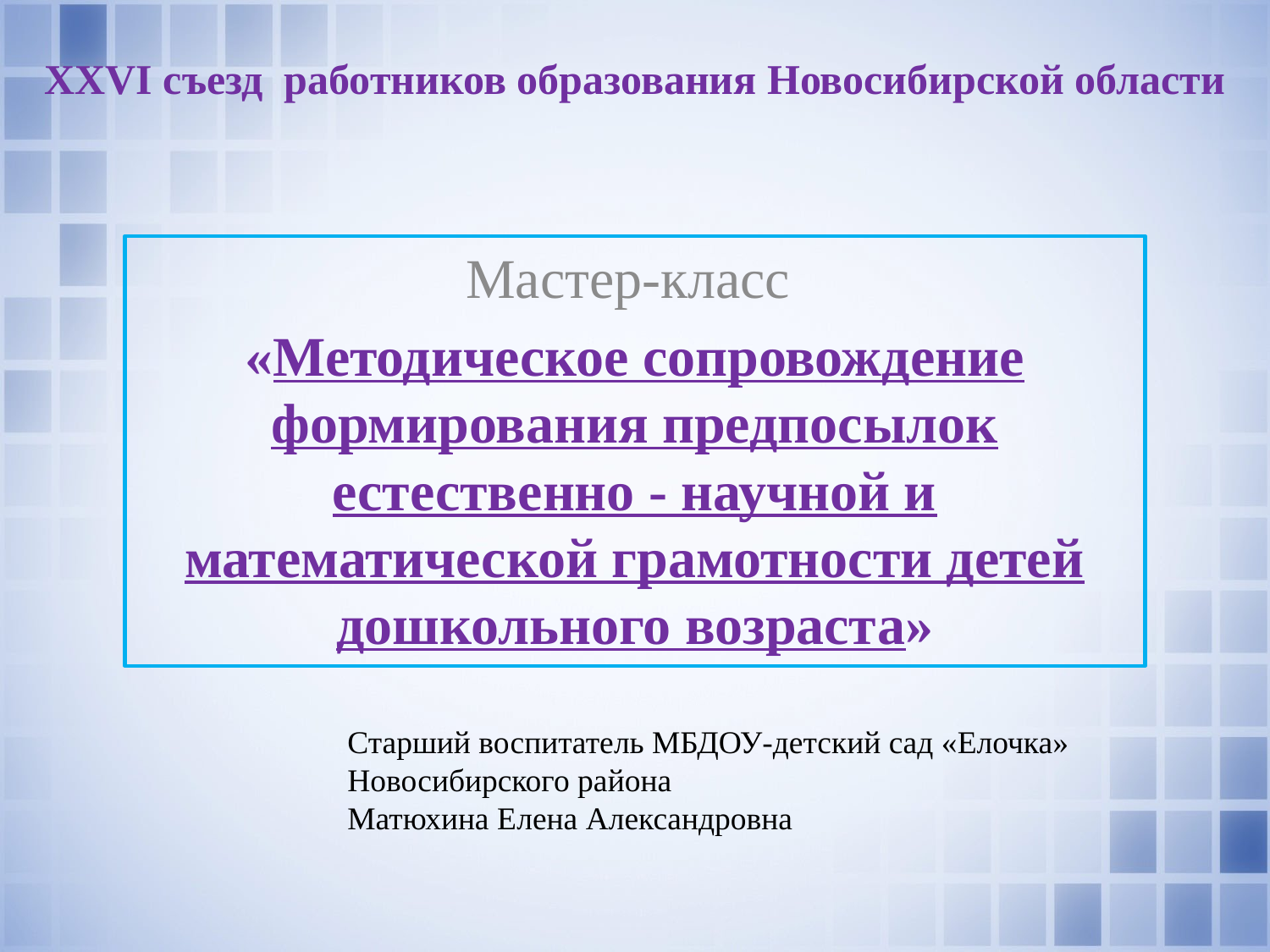

XXVI съезд  работников образования Новосибирской области

#
Мастер-класс
«Методическое сопровождение формирования предпосылок естественно - научной и математической грамотности детей дошкольного возраста»

Старший воспитатель МБДОУ-детский сад «Елочка»
Новосибирского района
Матюхина Елена Александровна